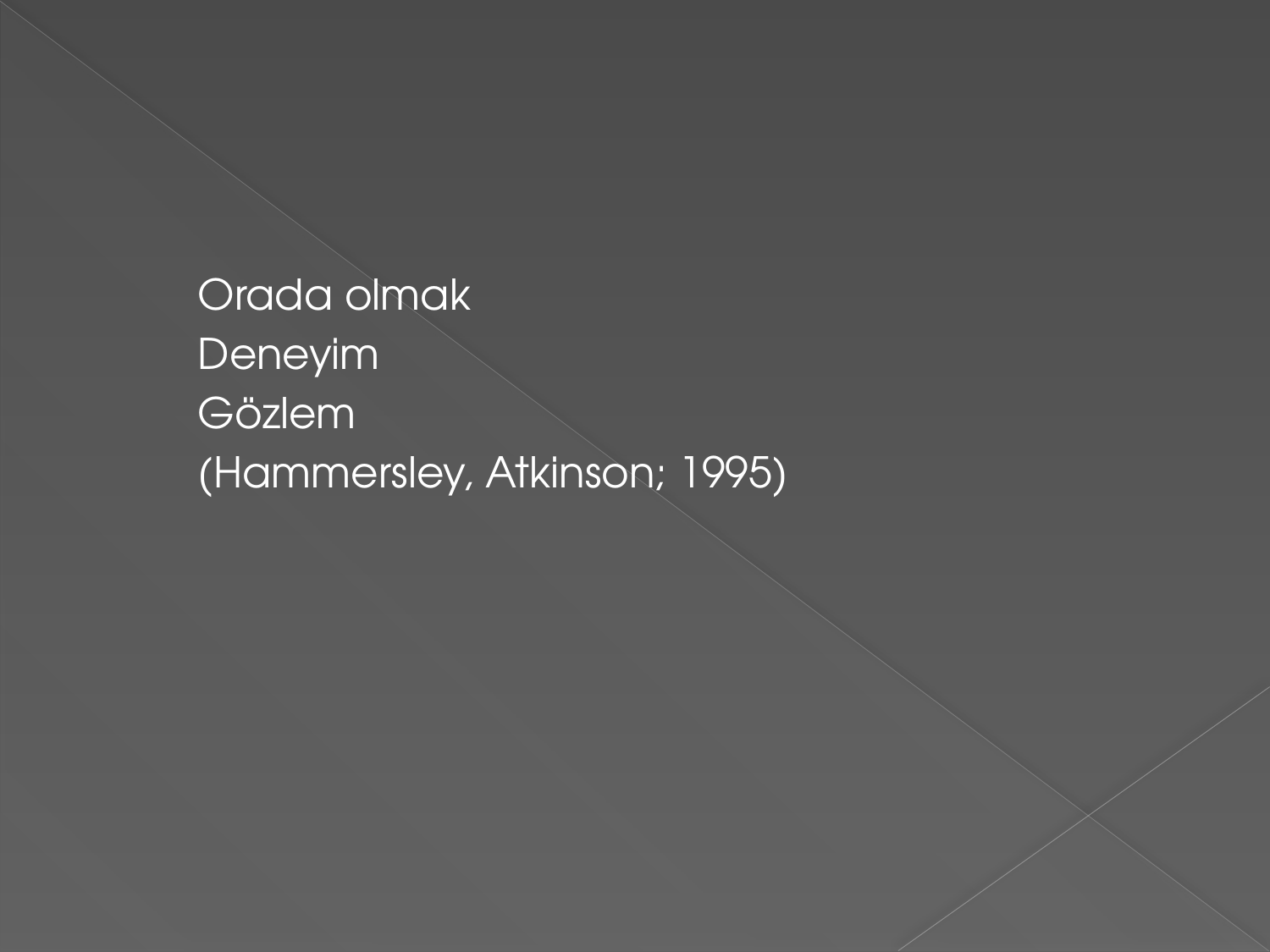

#
Orada olmak
Deneyim
Gözlem
(Hammersley, Atkinson; 1995)